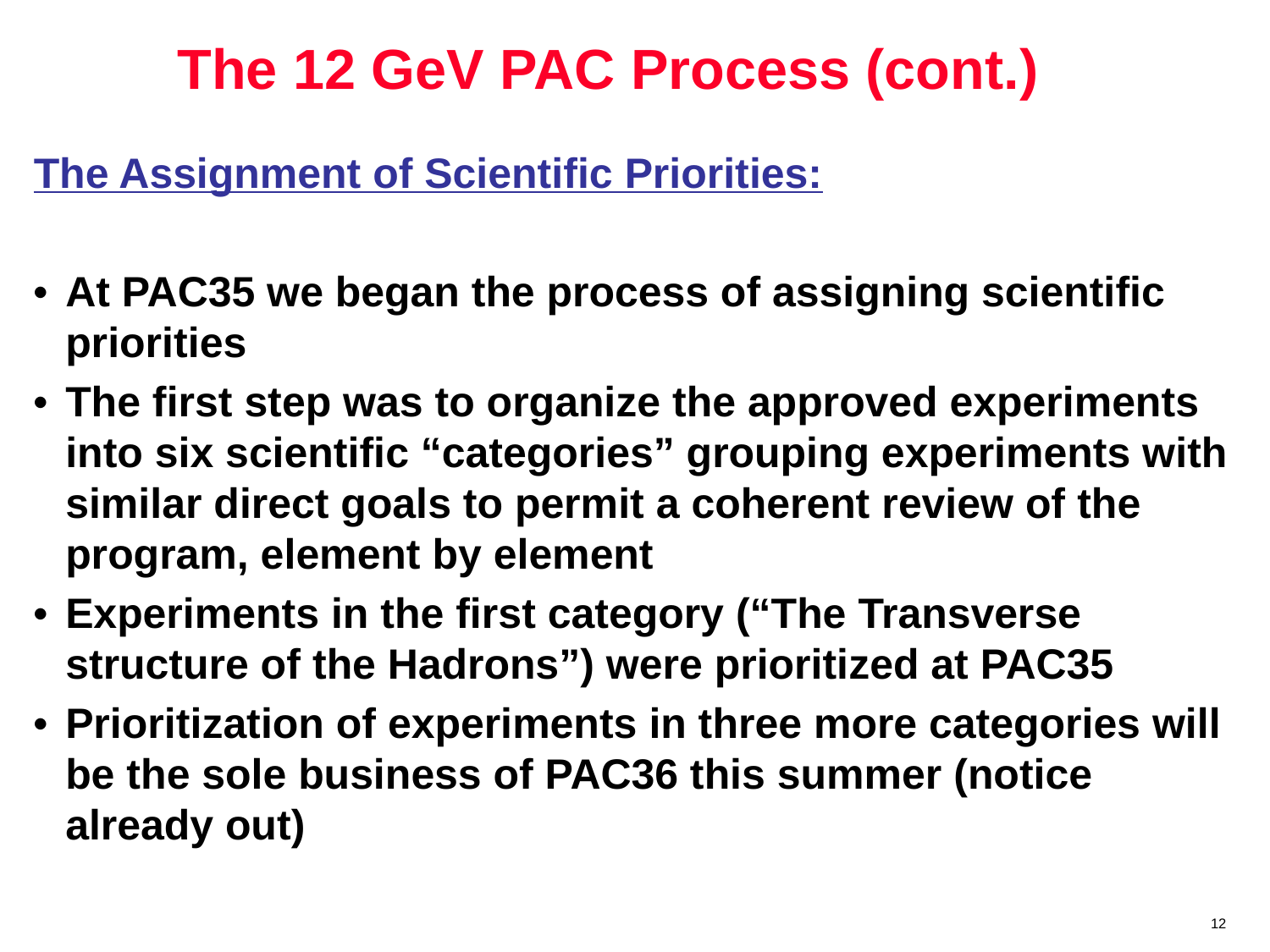

# The 12 GeV PAC Process (cont.)
The Assignment of Scientific Priorities:

At PAC35 we began the process of assigning scientific priorities
The first step was to organize the approved experiments into six scientific “categories” grouping experiments with similar direct goals to permit a coherent review of the program, element by element
Experiments in the first category (“The Transverse structure of the Hadrons”) were prioritized at PAC35
Prioritization of experiments in three more categories will be the sole business of PAC36 this summer (notice already out)